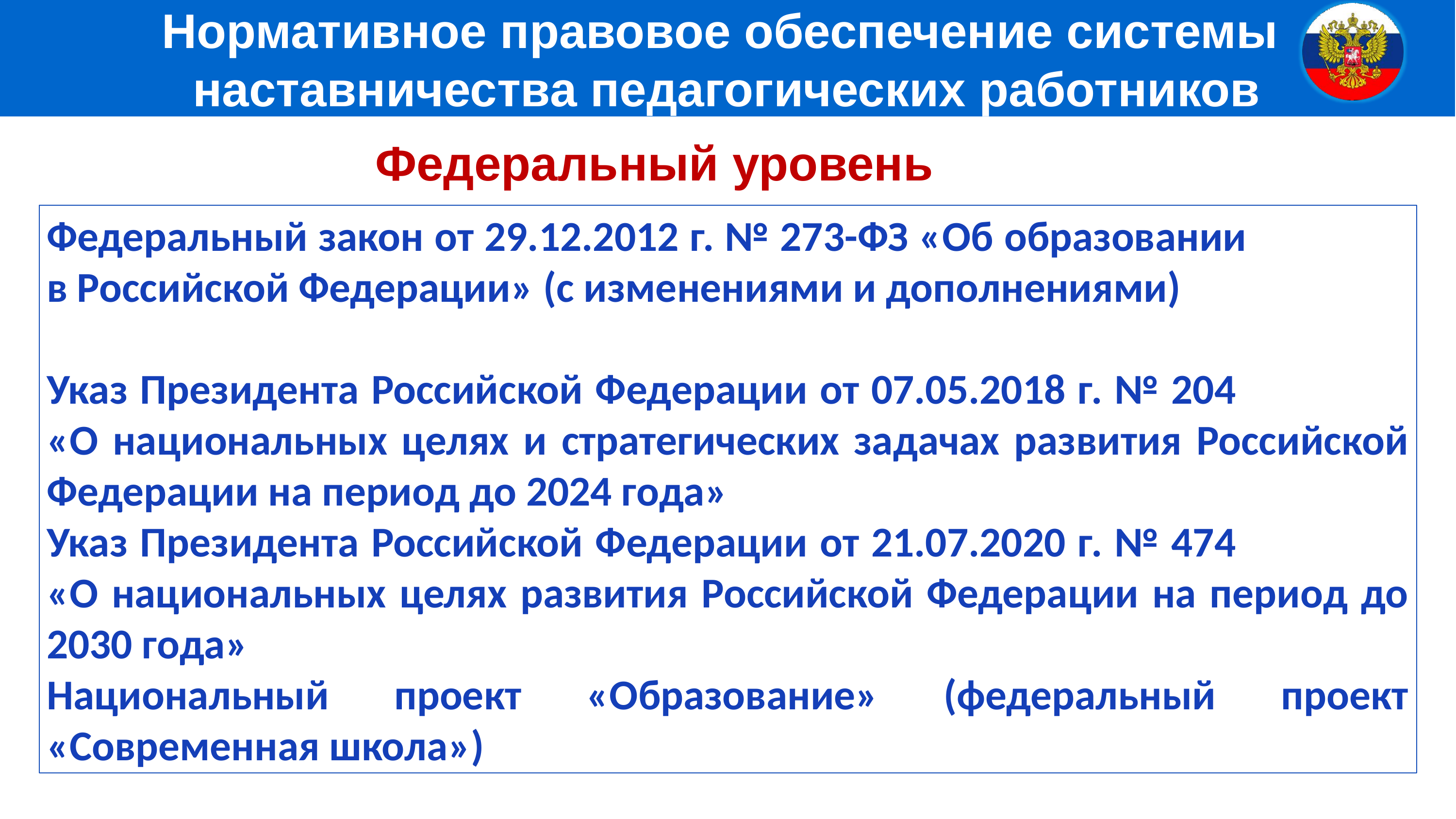

Нормативное правовое обеспечение системы
наставничества педагогических работников

Федеральный уровень
Федеральный закон от 29.12.2012 г. № 273-ФЗ «Об образовании                в Российской Федерации» (с изменениями и дополнениями)

Указ Президента Российской Федерации от 07.05.2018 г. № 204               «О национальных целях и стратегических задачах развития Российской Федерации на период до 2024 года»
Указ Президента Российской Федерации от 21.07.2020 г. № 474               «О национальных целях развития Российской Федерации на период до 2030 года»
Национальный проект «Образование» (федеральный проект «Современная школа»)